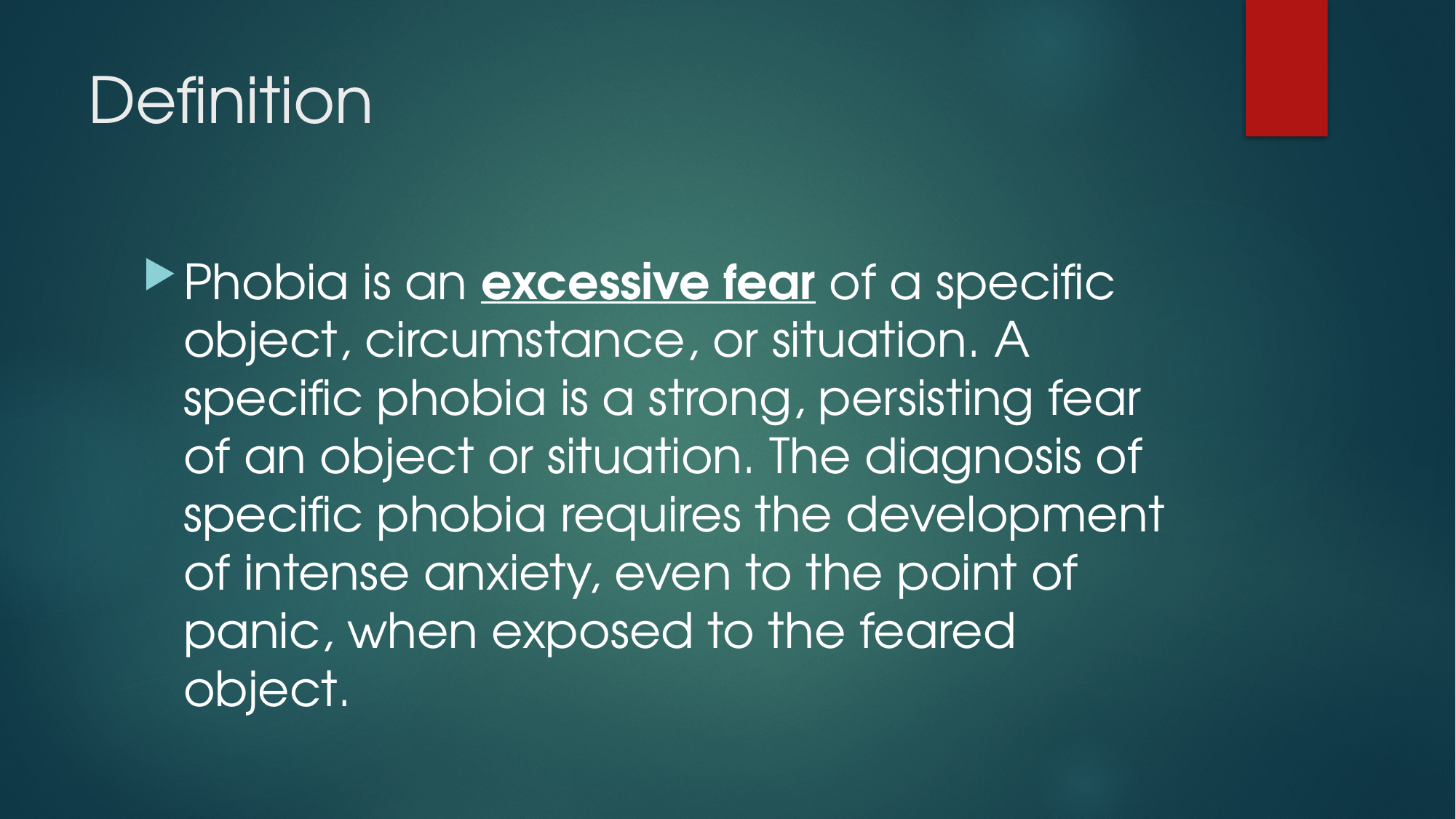

# Definition
Phobia is an excessive fear of a specific object, circumstance, or situation. A specific phobia is a strong, persisting fear of an object or situation. The diagnosis of specific phobia requires the development of intense anxiety, even to the point of panic, when exposed to the feared object.